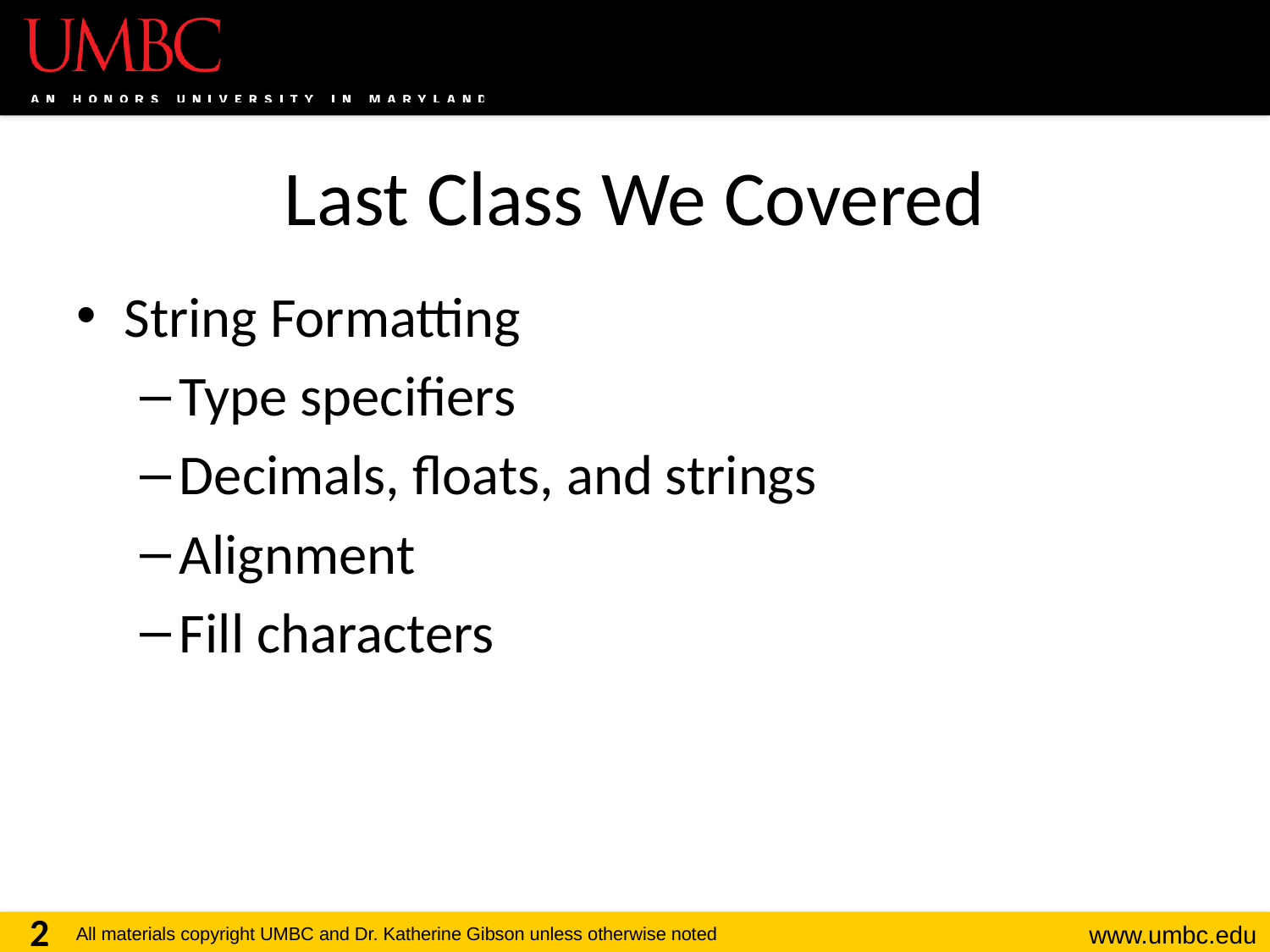

# Last Class We Covered
String Formatting
Type specifiers
Decimals, floats, and strings
Alignment
Fill characters

2